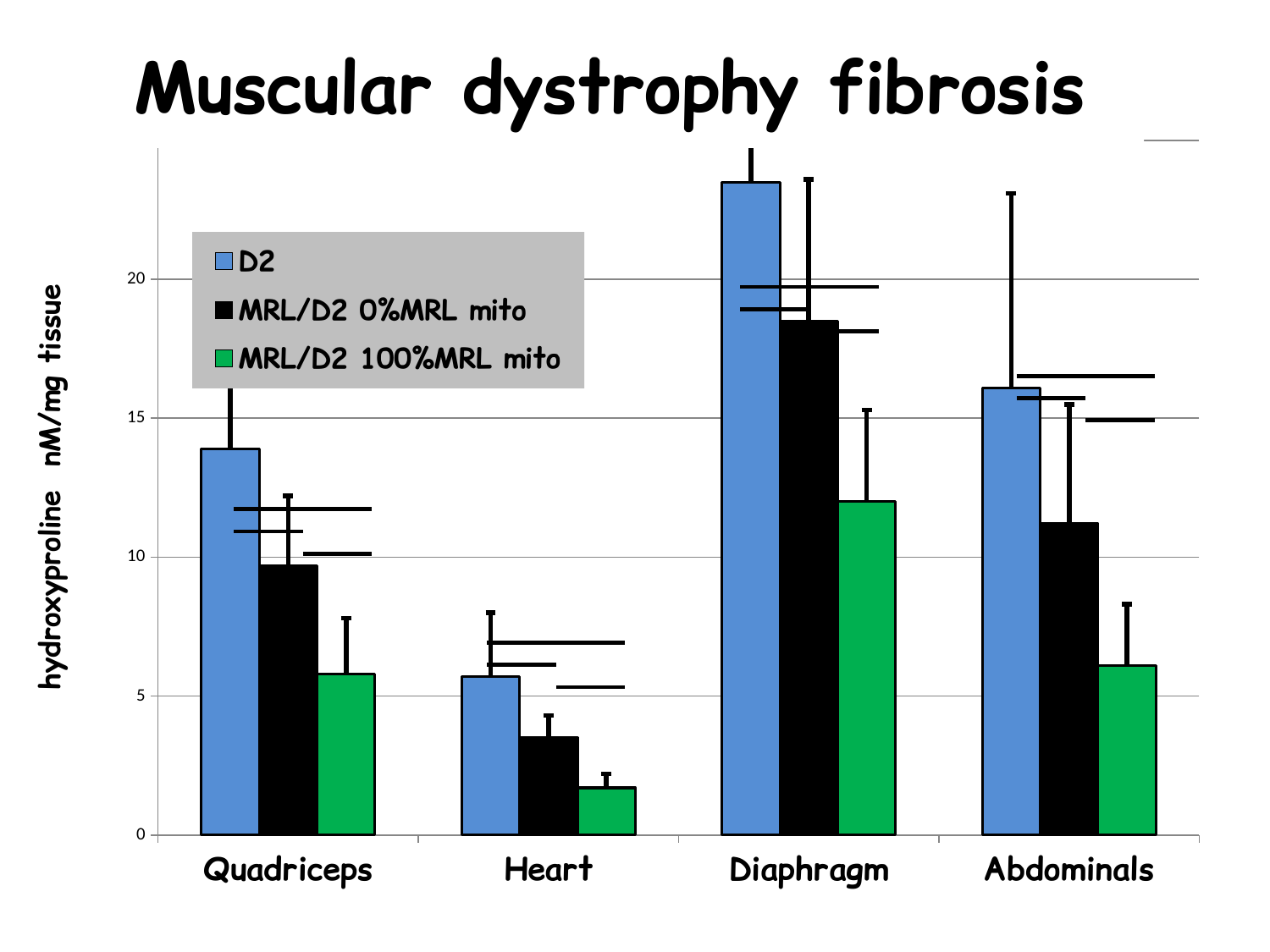

# Muscular dystrophy fibrosis

### Chart

| Category | D2 | MRL/D2 0%MRL mito | MRL/D2 100%MRL mito |
|---|---|---|---|
| Quadriceps | 13.9 | 9.700000000000001 | 5.8 |
| Heart | 5.7 | 3.5 | 1.7000000000000004 |
| Diaphragm | 23.5 | 18.5 | 12.0 |
| Abdominals | 16.1 | 11.2 | 6.1 |
hydroxyproline  nM/mg tissue